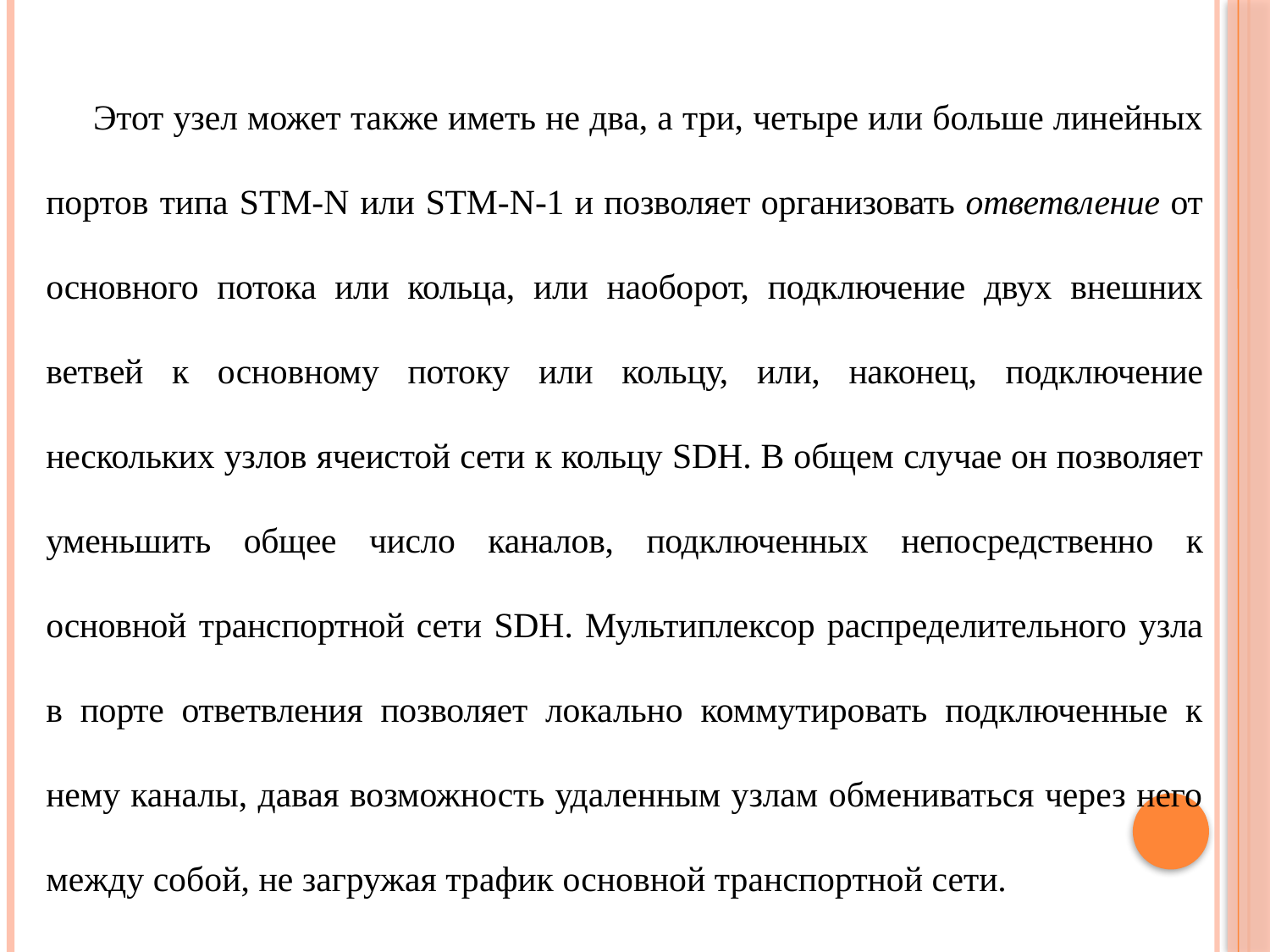

Этот узел может также иметь не два, а три, четыре или больше линейных портов типа STM-N или STM-N-1 и позволяет организовать ответвление от основного потока или кольца, или наоборот, подключение двух внешних ветвей к основному потоку или кольцу, или, наконец, подключение нескольких узлов ячеистой сети к кольцу SDH. В общем случае он позволяет уменьшить общее число каналов, подключенных непосредственно к основной транспортной сети SDH. Мультиплексор распределительного узла в порте ответвления позволяет локально коммутировать подключенные к нему каналы, давая возможность удаленным узлам обмениваться через него между собой, не загружая трафик основной транспортной сети.